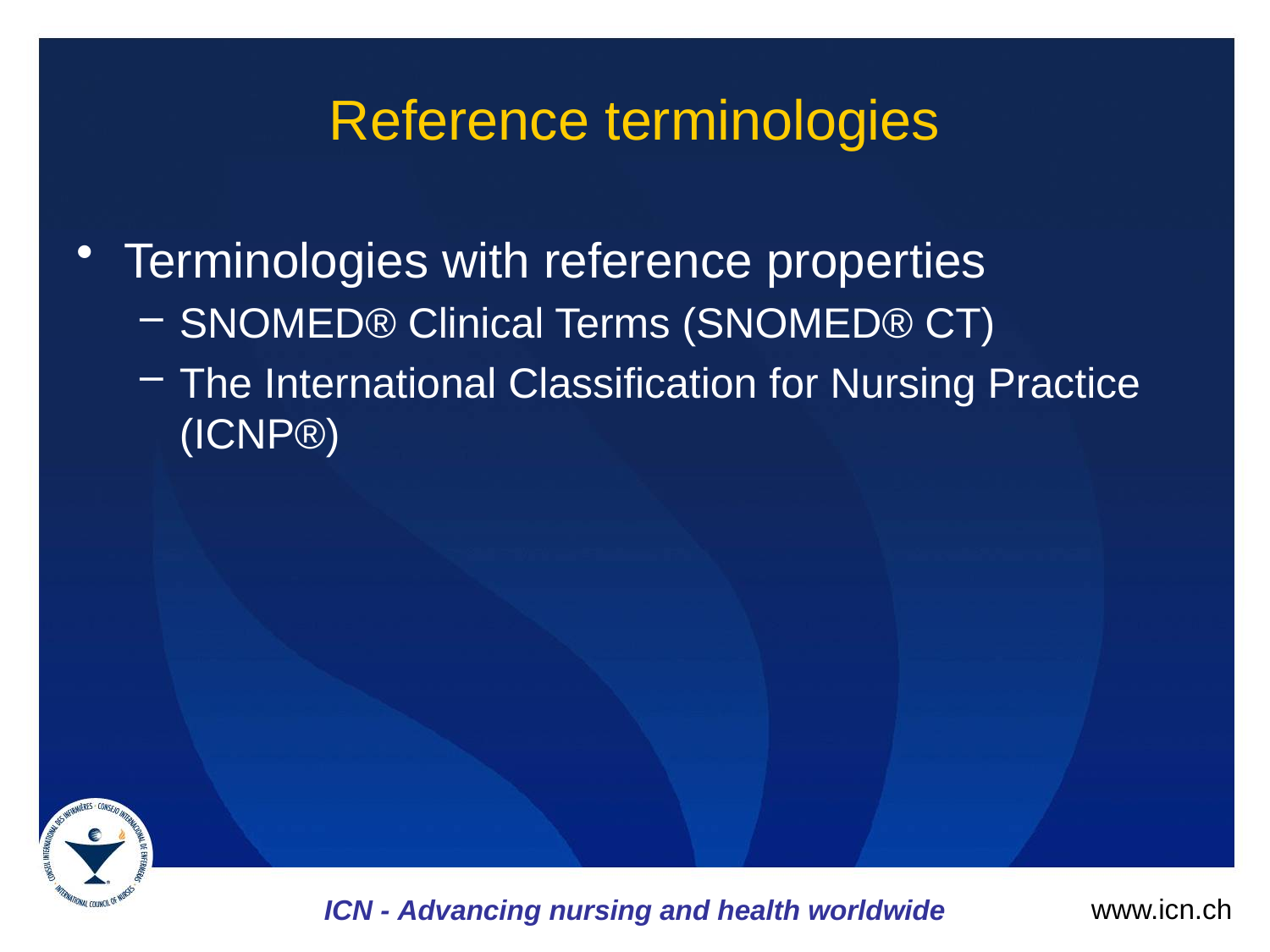

# Reference terminologies
Terminologies with reference properties
SNOMED® Clinical Terms (SNOMED® CT)
The International Classification for Nursing Practice (ICNP®)